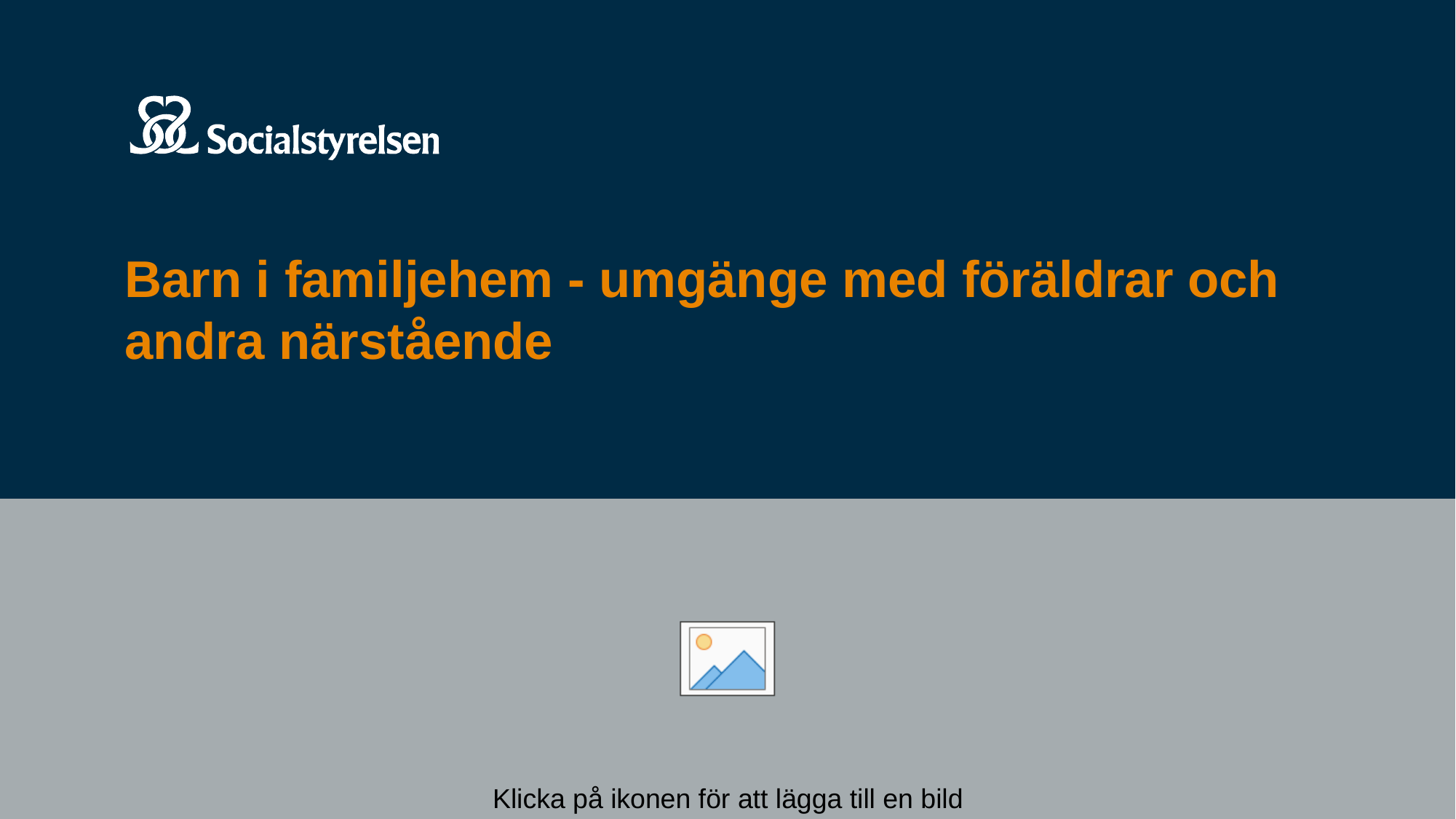

# Barn i familjehem - umgänge med föräldrar och andra närstående

Material till socialtjänsten

Sept 2022